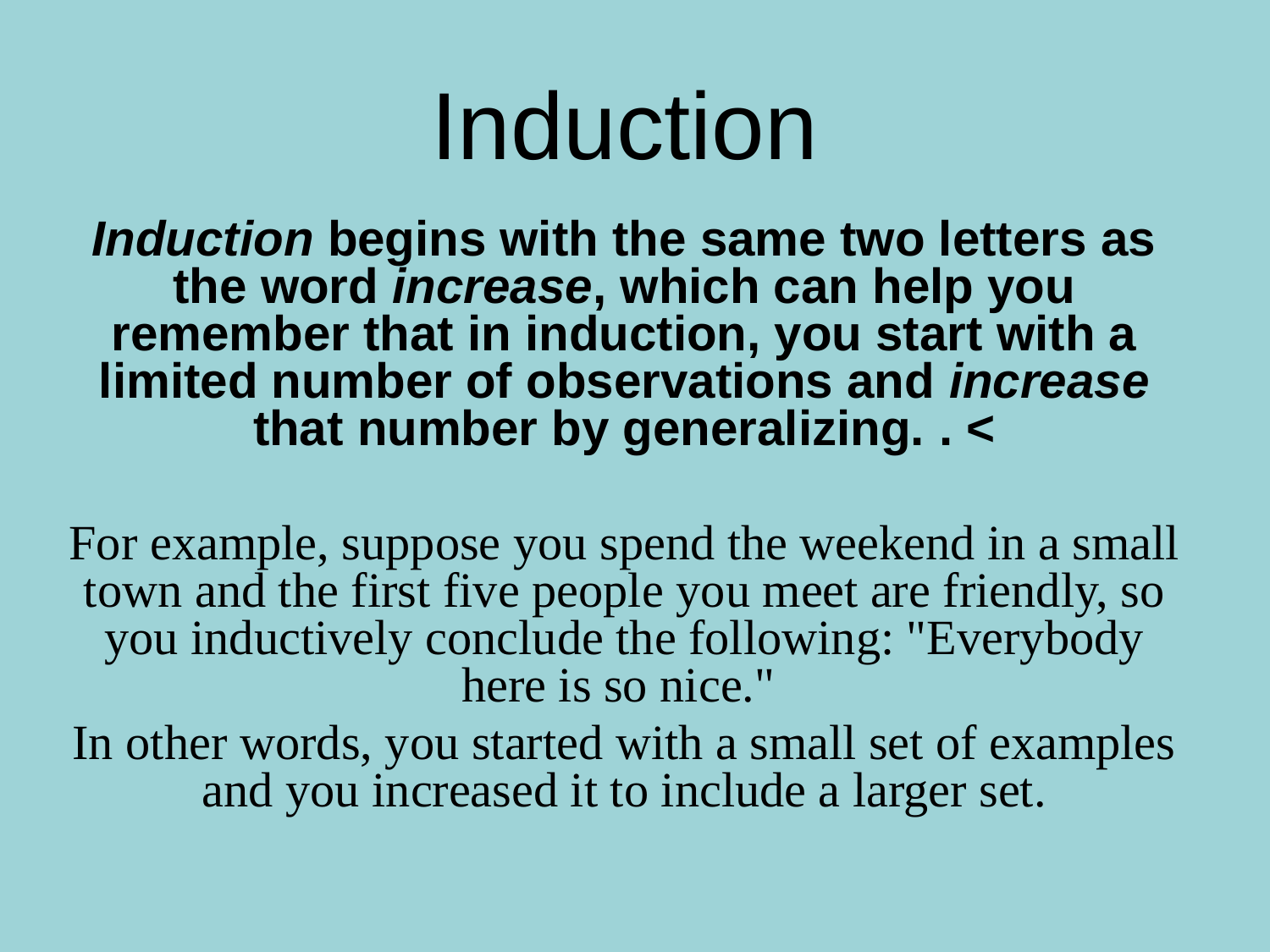

# Induction
Induction begins with the same two letters as the word increase, which can help you remember that in induction, you start with a limited number of observations and increase that number by generalizing. . <

For example, suppose you spend the weekend in a small town and the first five people you meet are friendly, so you inductively conclude the following: "Everybody here is so nice."
In other words, you started with a small set of examples and you increased it to include a larger set.